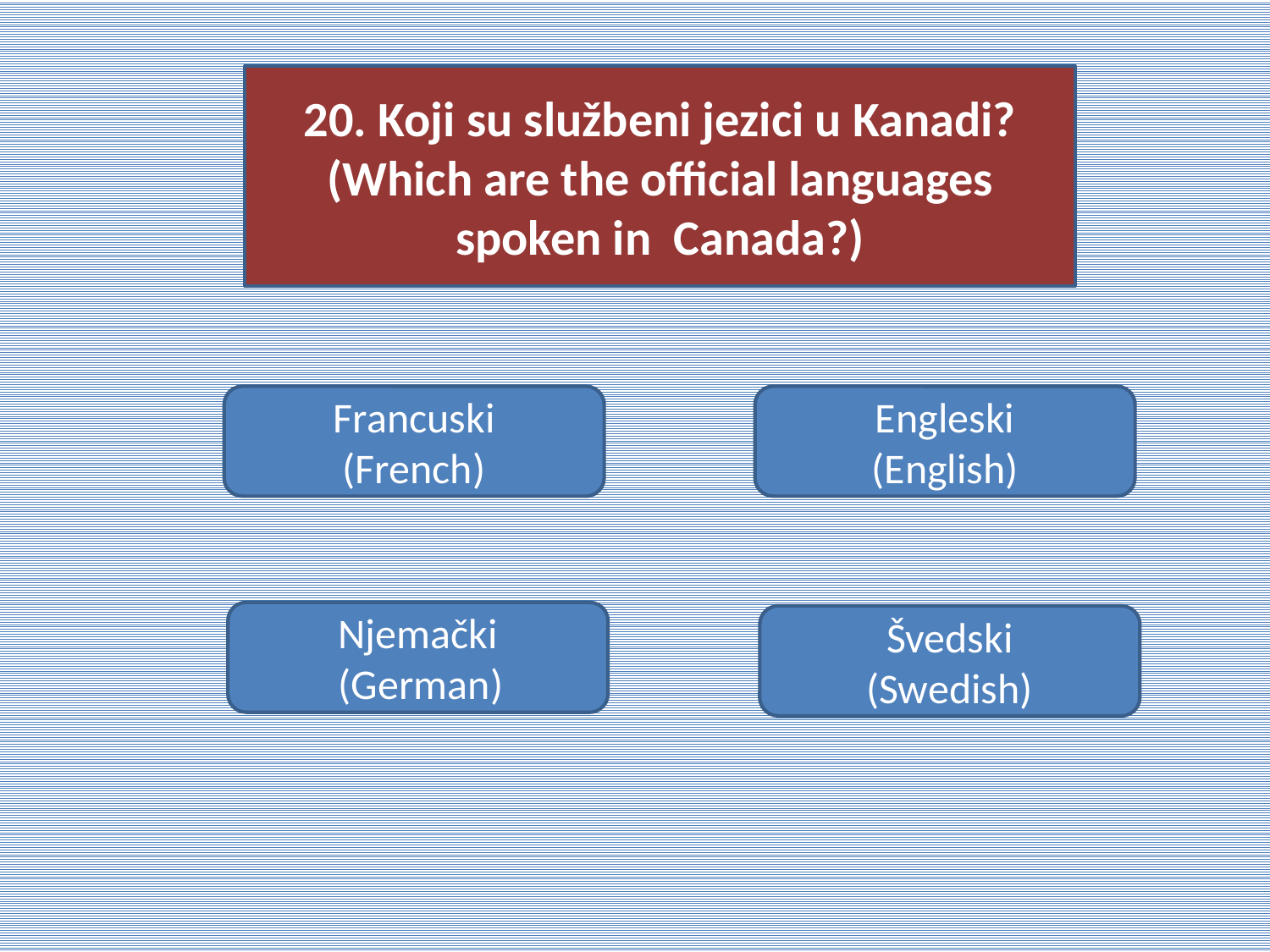

20. Koji su službeni jezici u Kanadi?
(Which are the official languages spoken in  Canada?)
Francuski
(French)
Engleski
(English)
Njemački
     (German)
Švedski
(Swedish)